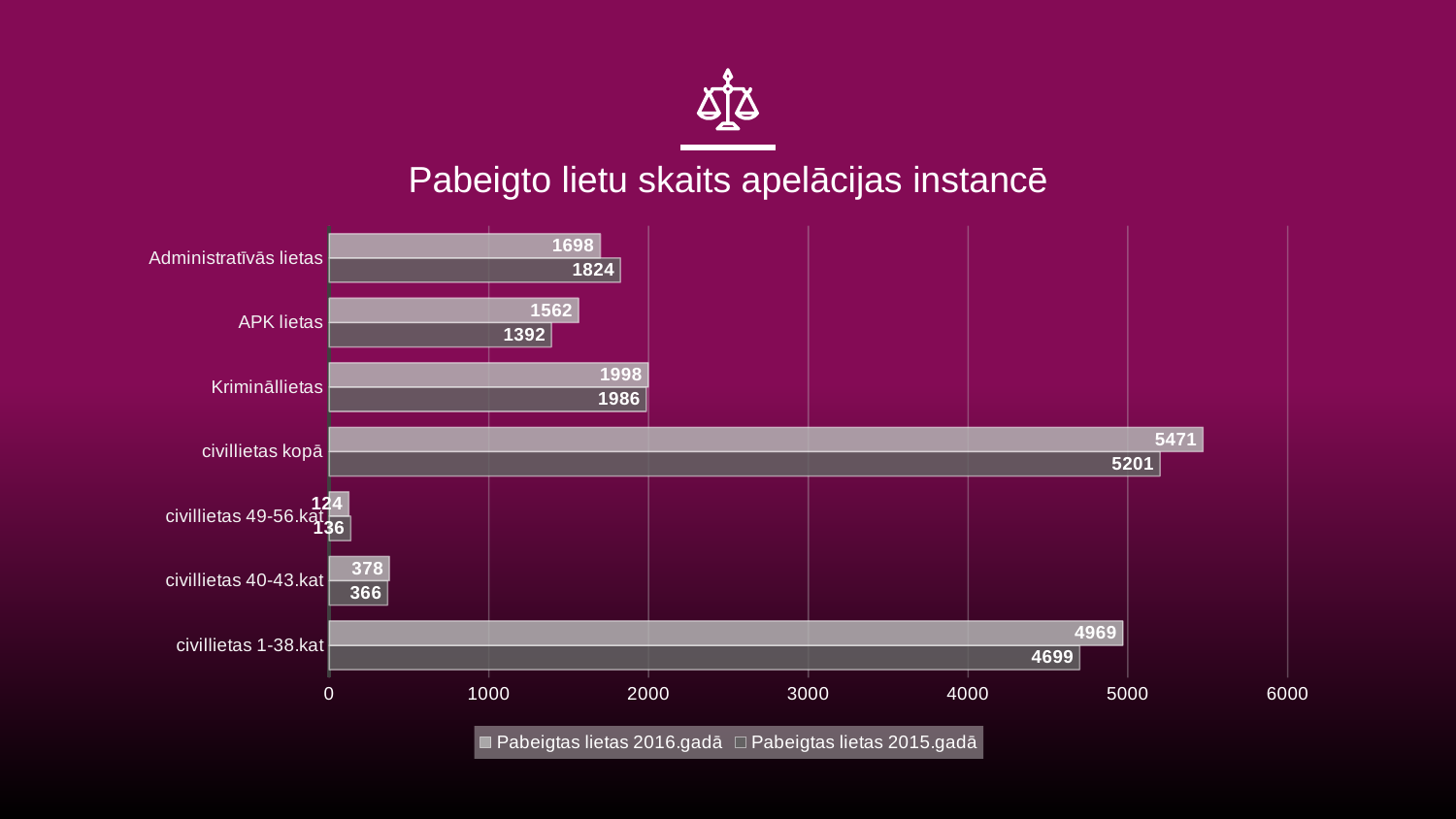

# Pabeigto lietu skaits apelācijas instancē

### Chart

| Category | Pabeigtas lietas | Pabeigtas lietas |
|---|---|---|
| civillietas 1-38.kat | 4699.0 | 4969.0 |
| civillietas 40-43.kat | 366.0 | 378.0 |
| civillietas 49-56.kat | 136.0 | 124.0 |
| civillietas kopā | 5201.0 | 5471.0 |
| Krimināllietas | 1986.0 | 1998.0 |
| APK lietas | 1392.0 | 1562.0 |
| Administratīvās lietas | 1824.0 | 1698.0 |